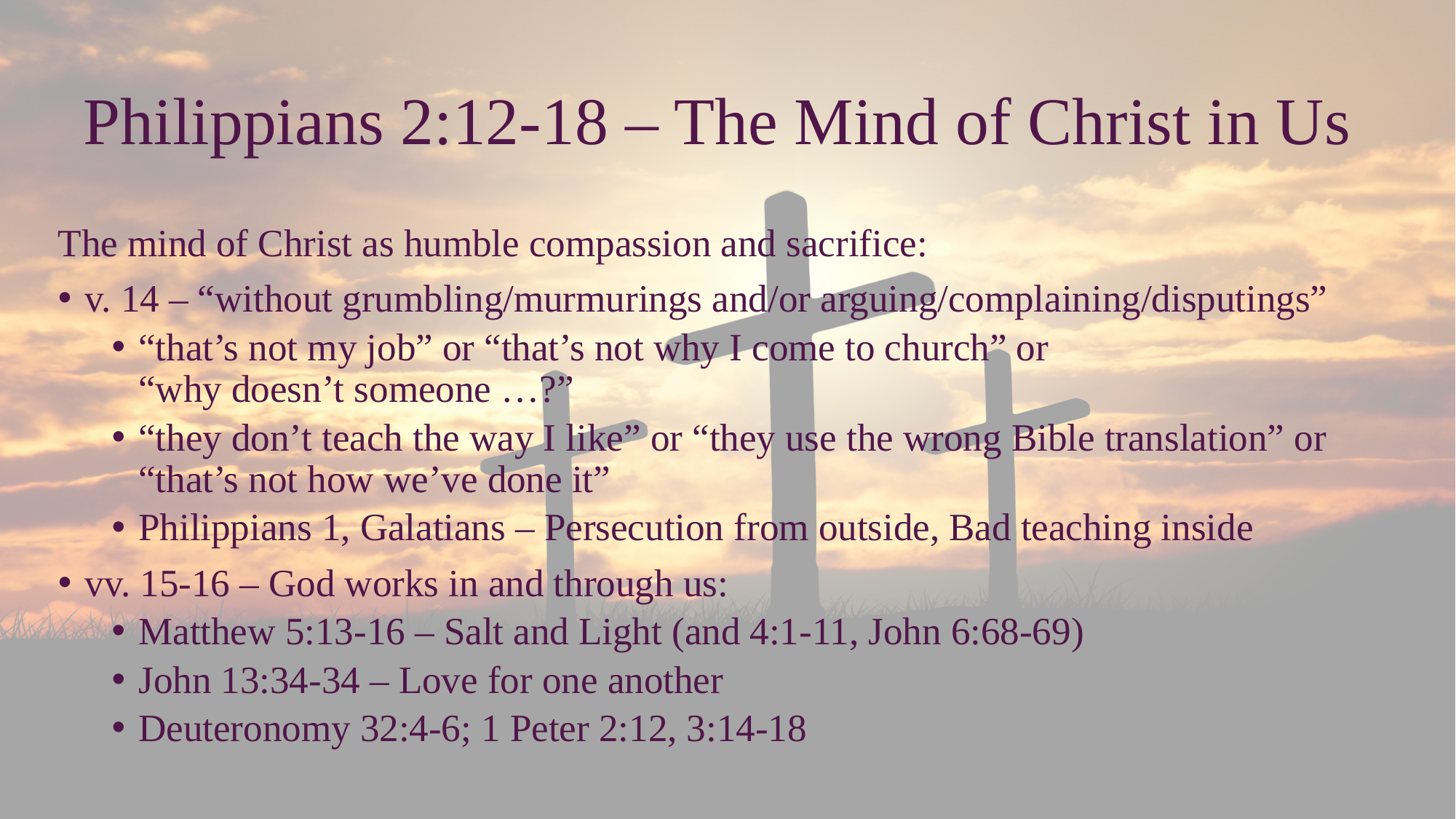

# Philippians 2:12-18 – The Mind of Christ in Us
The mind of Christ as humble compassion and sacrifice:
v. 14 – “without grumbling/murmurings and/or arguing/complaining/disputings”
“that’s not my job” or “that’s not why I come to church” or
“why doesn’t someone …?”
“they don’t teach the way I like” or “they use the wrong Bible translation” or
“that’s not how we’ve done it”
Philippians 1, Galatians – Persecution from outside, Bad teaching inside
vv. 15-16 – God works in and through us:
Matthew 5:13-16 – Salt and Light (and 4:1-11, John 6:68-69)
John 13:34-34 – Love for one another
Deuteronomy 32:4-6; 1 Peter 2:12, 3:14-18